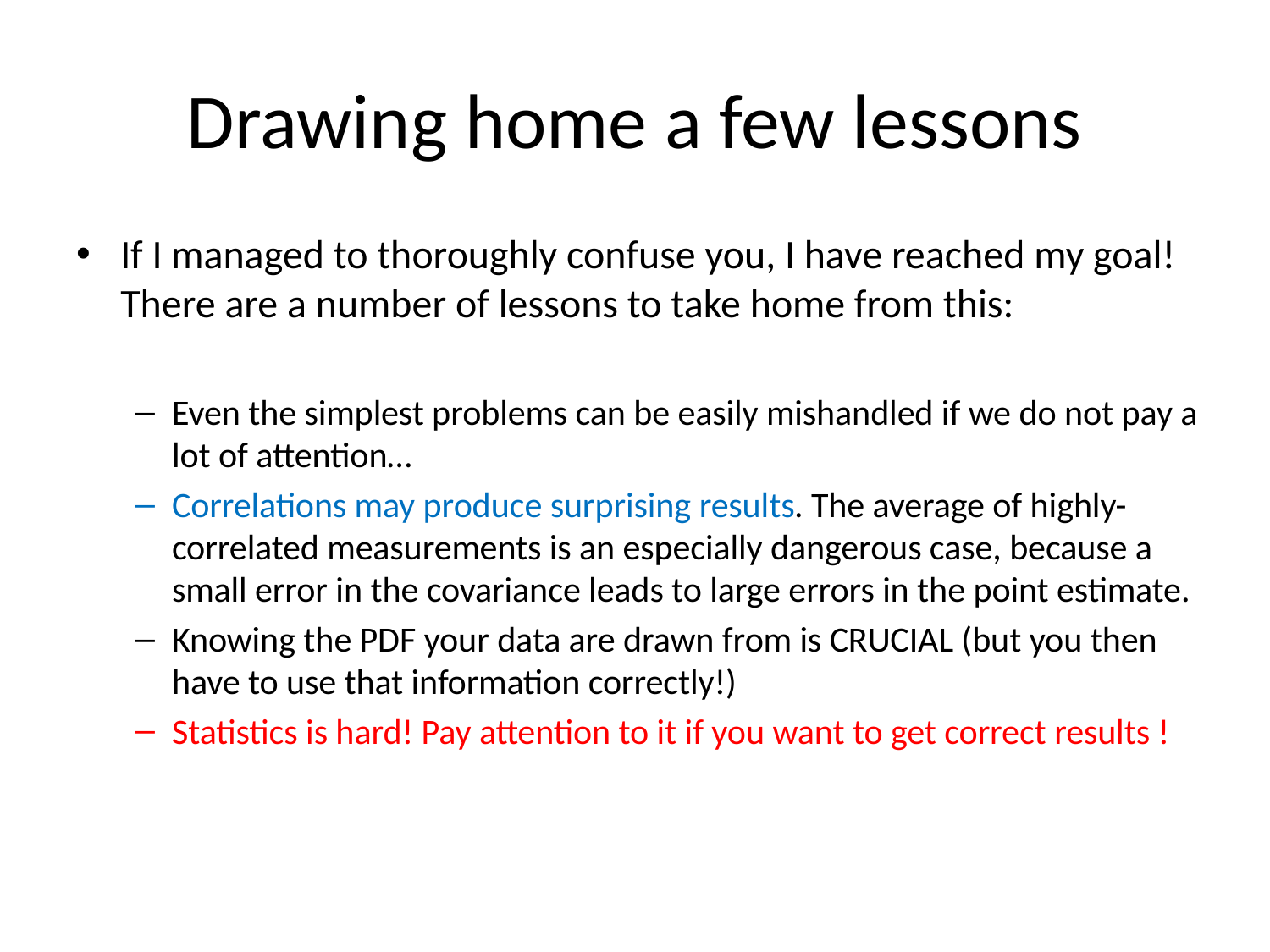

# Drawing home a few lessons
If I managed to thoroughly confuse you, I have reached my goal! There are a number of lessons to take home from this:

Even the simplest problems can be easily mishandled if we do not pay a lot of attention…
Correlations may produce surprising results. The average of highly-correlated measurements is an especially dangerous case, because a small error in the covariance leads to large errors in the point estimate.
Knowing the PDF your data are drawn from is CRUCIAL (but you then have to use that information correctly!)
Statistics is hard! Pay attention to it if you want to get correct results !